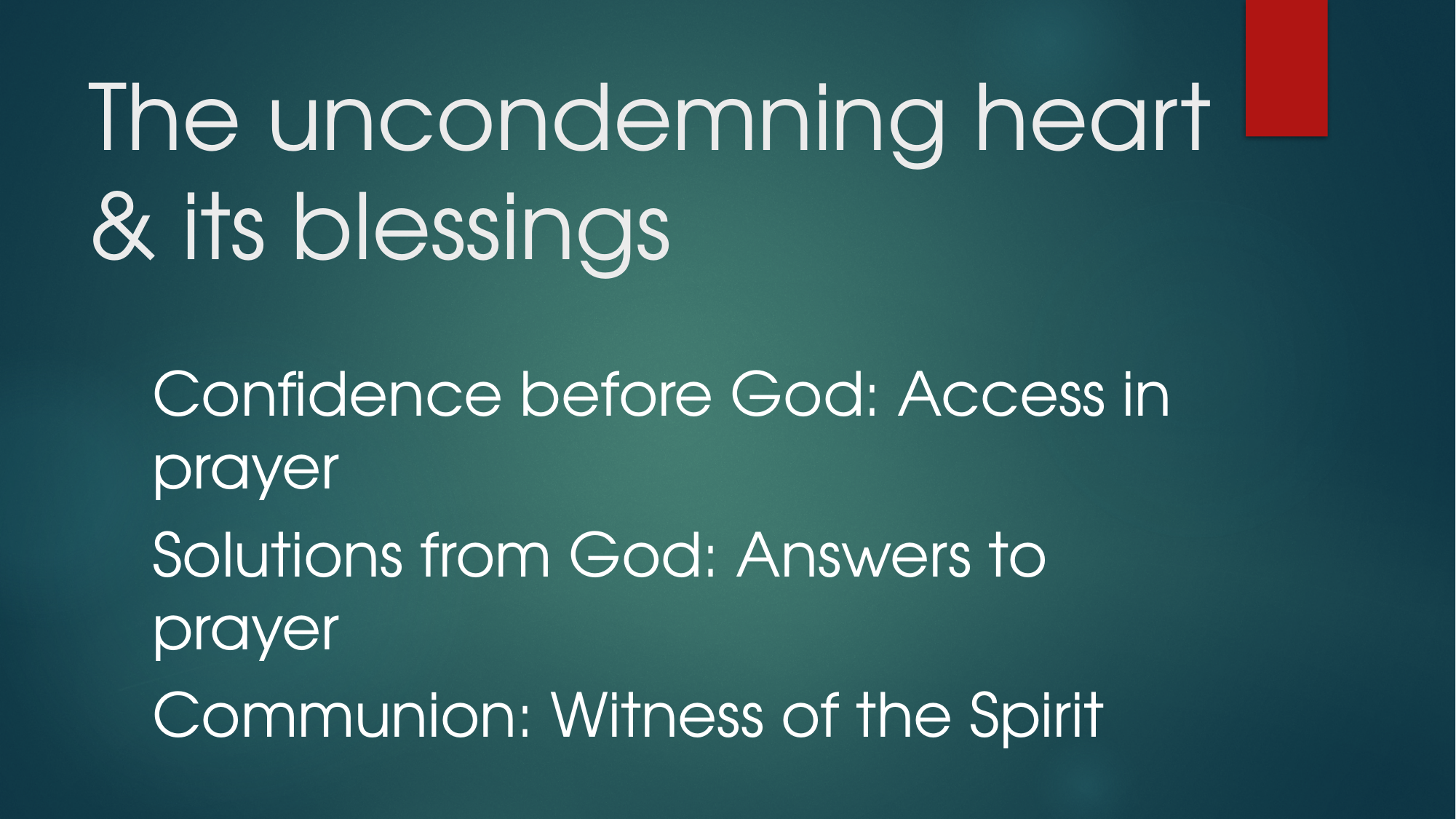

# The uncondemning heart & its blessings
Confidence before God: Access in prayer
Solutions from God: Answers to prayer
Communion: Witness of the Spirit